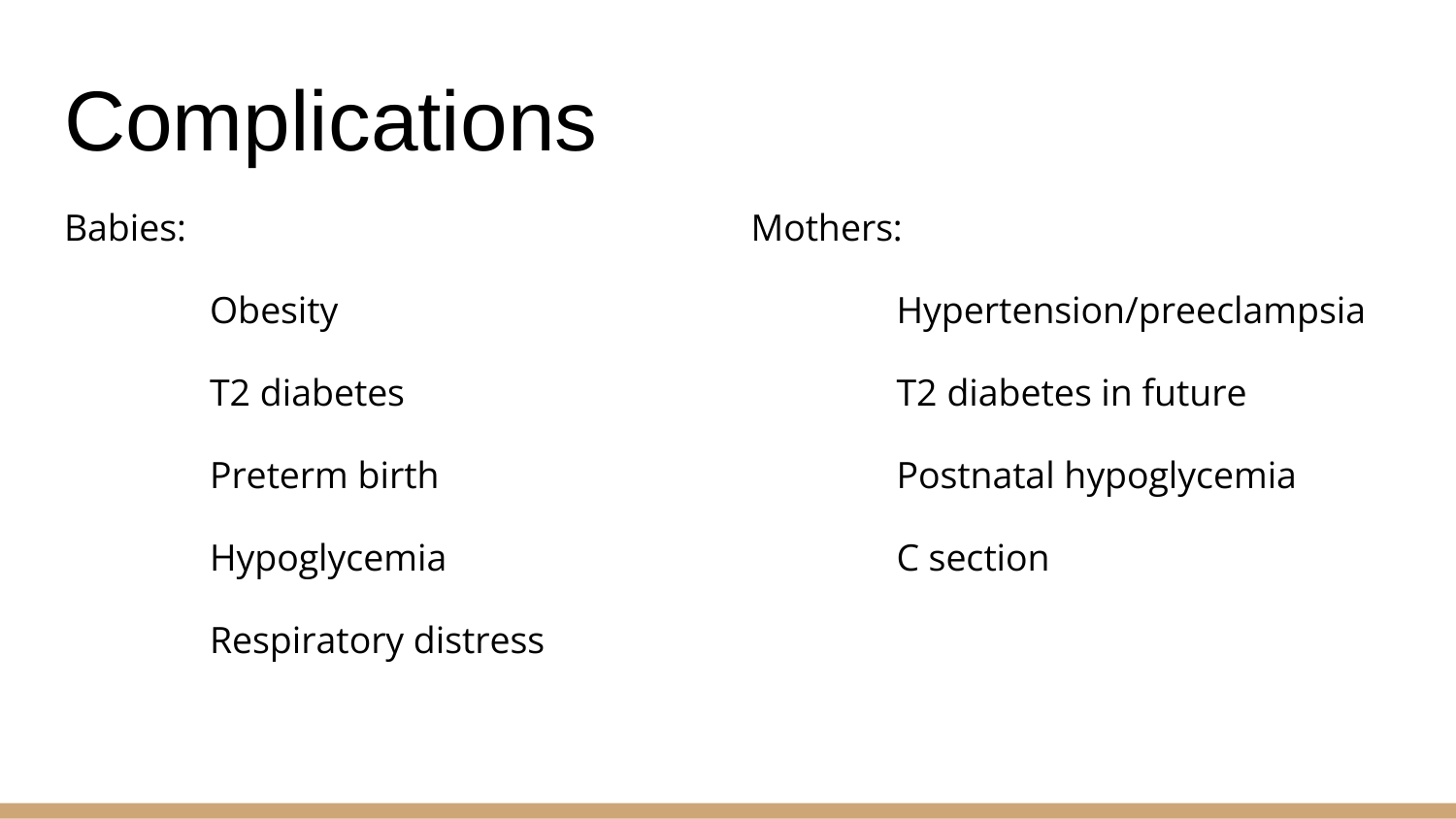

# Complications
Babies:
	Obesity
	T2 diabetes
	Preterm birth
	Hypoglycemia
	Respiratory distress

Mothers:
	Hypertension/preeclampsia
	T2 diabetes in future
	Postnatal hypoglycemia
	C section